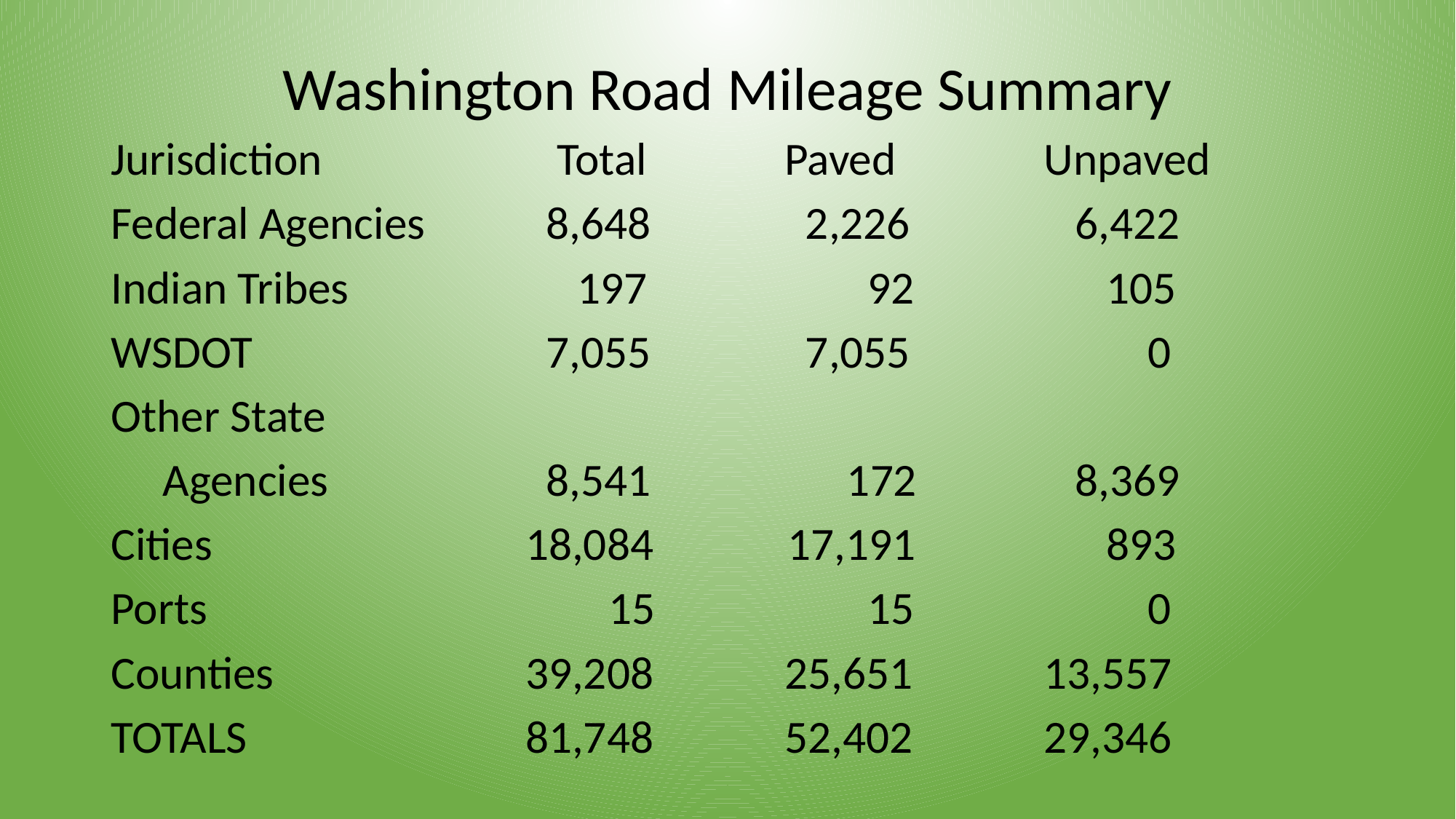

# Washington Road Mileage Summary
Jurisdiction		   Total	     Paved		Unpaved
Federal Agencies	  8,648	       2,226		   6,422
Indian Tribes		     197	             92		      105
WSDOT			  7,055	       7,055		          0
Other State
     Agencies		  8,541	           172		   8,369
Cities			        	18,084             17,191		      893
Ports				        15	             15	                    0
Counties			39,208	     25,651		13,557
TOTALS			81,748	     52,402		29,346